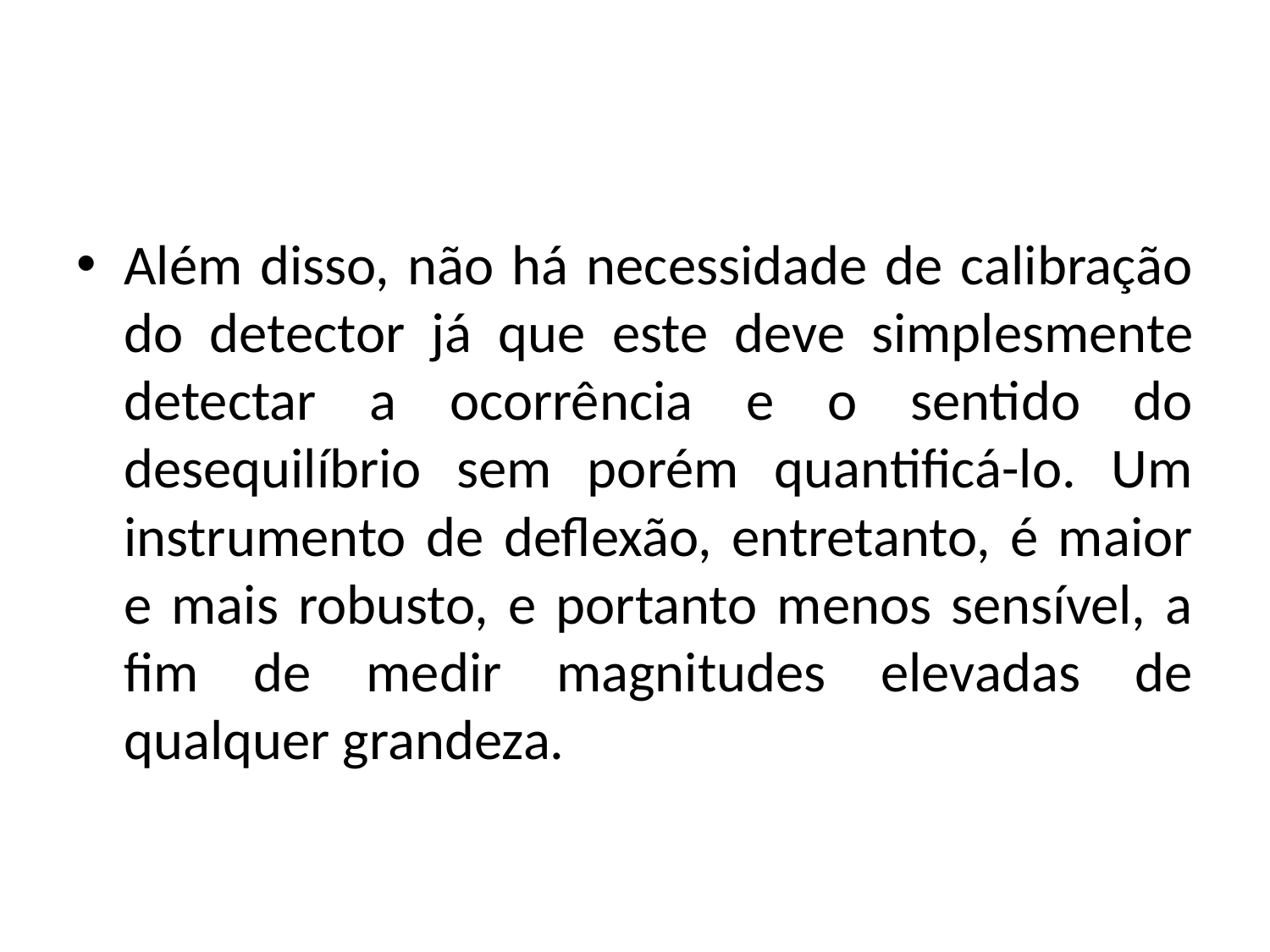

#
Além disso, não há necessidade de calibração do detector já que este deve simplesmente detectar a ocorrência e o sentido do desequilíbrio sem porém quantificá-lo. Um instrumento de deflexão, entretanto, é maior e mais robusto, e portanto menos sensível, a fim de medir magnitudes elevadas de qualquer grandeza.